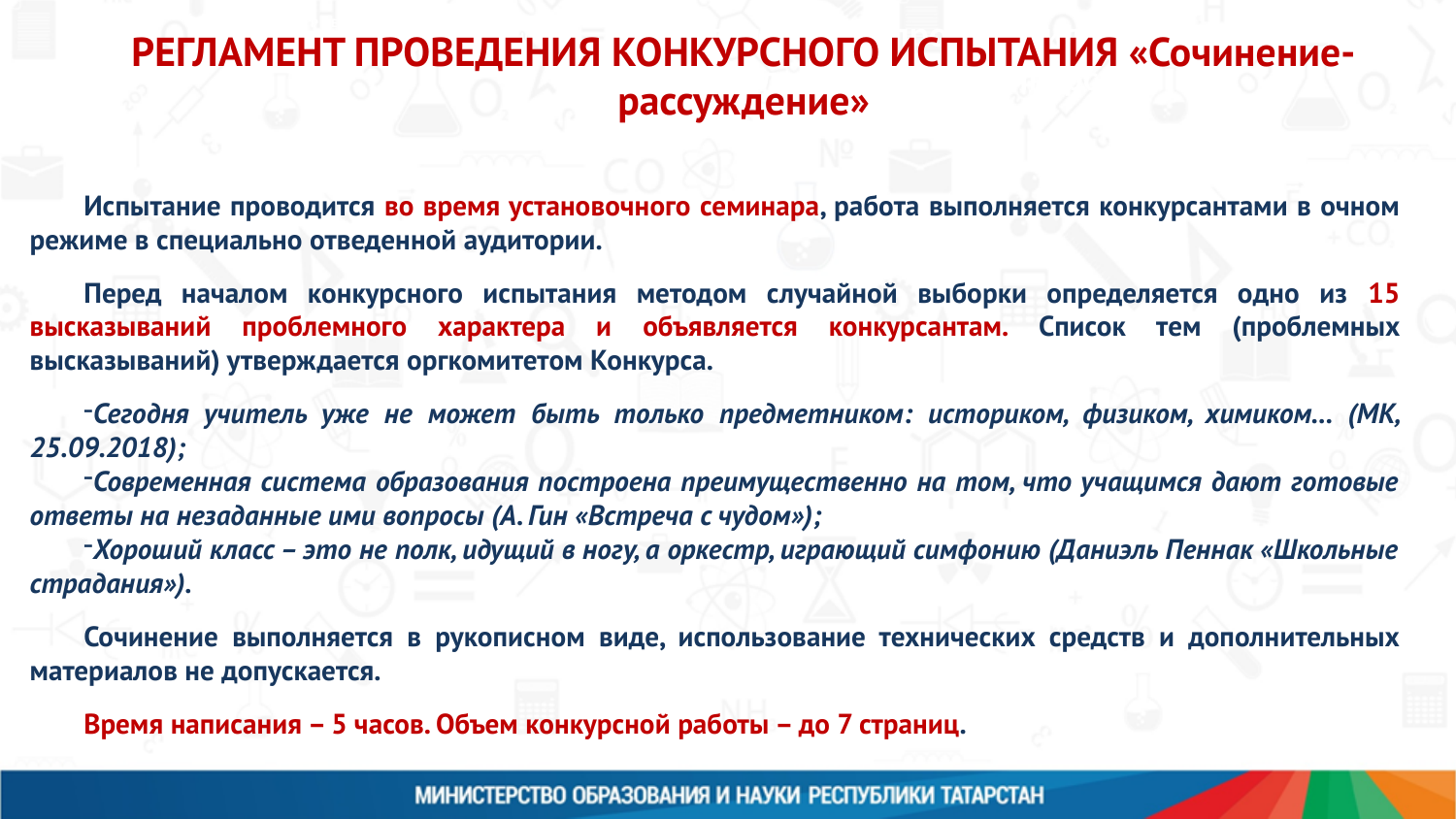

Организация  проведения
федерального этапа Конкурса
ЦЕНТР РЕАЛИЗАЦИИ
ГОСУДАРСТВЕННОЙ ОБРАЗОВАТЕЛЬНОЙ
ПОЛИТИКИ  И ИНФОРМАЦИОННЫХ
ТЕХНОЛОГИЙ
РЕГЛАМЕНТ ПРОВЕДЕНИЯ КОНКУРСНОГО ИСПЫТАНИЯ «Сочинение-рассуждение»
Испытание проводится во время установочного семинара, работа выполняется конкурсантами в очном режиме в специально отведенной аудитории.

Перед началом конкурсного испытания методом случайной выборки определяется одно из 15 высказываний проблемного характера и объявляется конкурсантам. Список тем (проблемных высказываний) утверждается оргкомитетом Конкурса.

Сегодня учитель уже не может быть только предметником: историком, физиком, химиком… (МК, 25.09.2018);
Современная система образования построена преимущественно на том, что учащимся дают готовые ответы на незаданные ими вопросы (А. Гин «Встреча с чудом»);
Хороший класс – это не полк, идущий в ногу, а оркестр, играющий симфонию (Даниэль Пеннак «Школьные страдания»).

Сочинение выполняется в рукописном виде, использование технических средств и дополнительных материалов не допускается.

Время написания – 5 часов. Объем конкурсной работы – до 7 страниц.